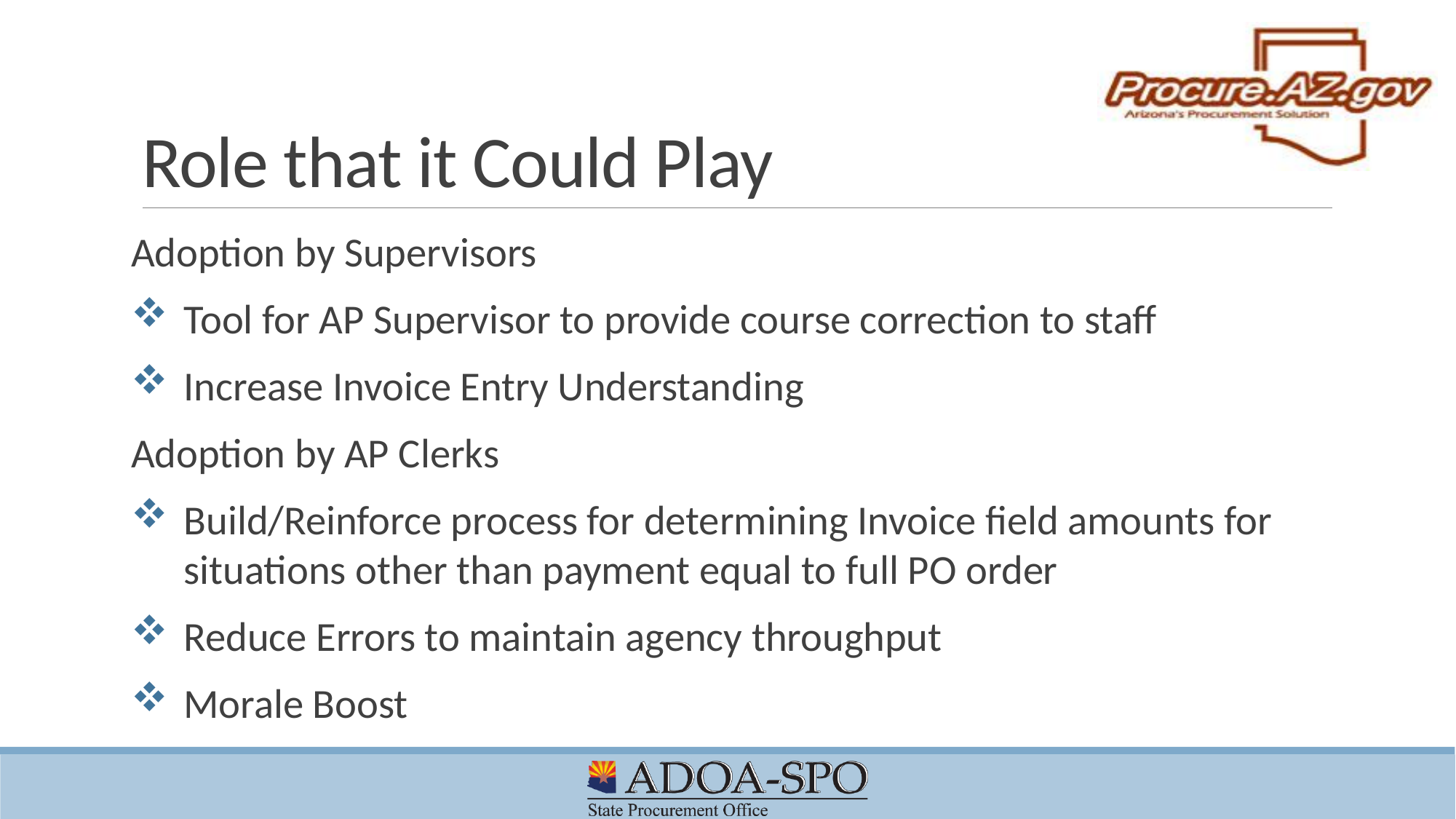

# Role that it Could Play
Adoption by Supervisors
Tool for AP Supervisor to provide course correction to staff
Increase Invoice Entry Understanding
Adoption by AP Clerks
Build/Reinforce process for determining Invoice field amounts for situations other than payment equal to full PO order
Reduce Errors to maintain agency throughput
Morale Boost